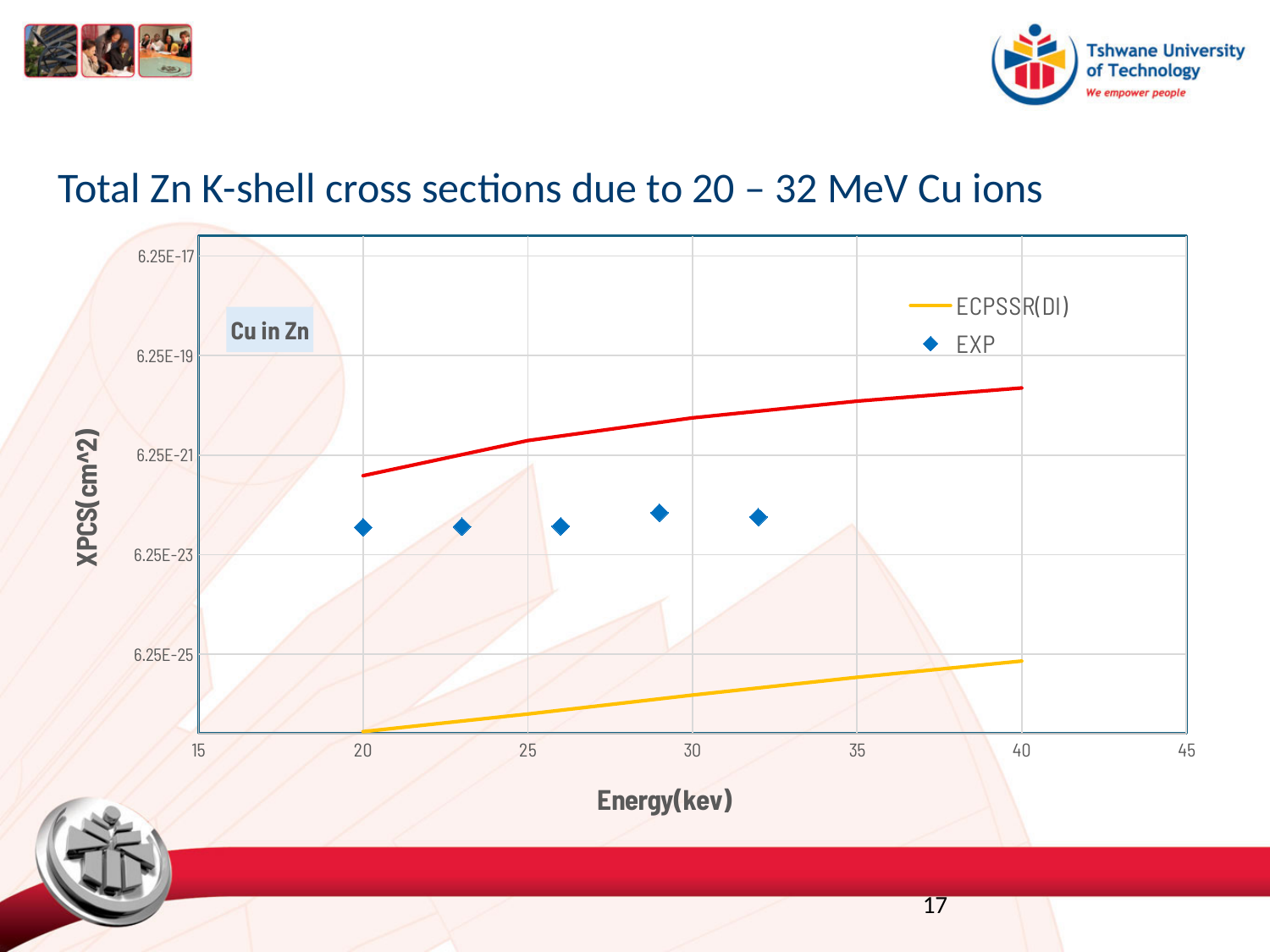

Total Zn K-shell cross sections due to 20 – 32 MeV Cu ions

### Chart: Cu in Zn

| Category |  |  |  |
|---|---|---|---|
17